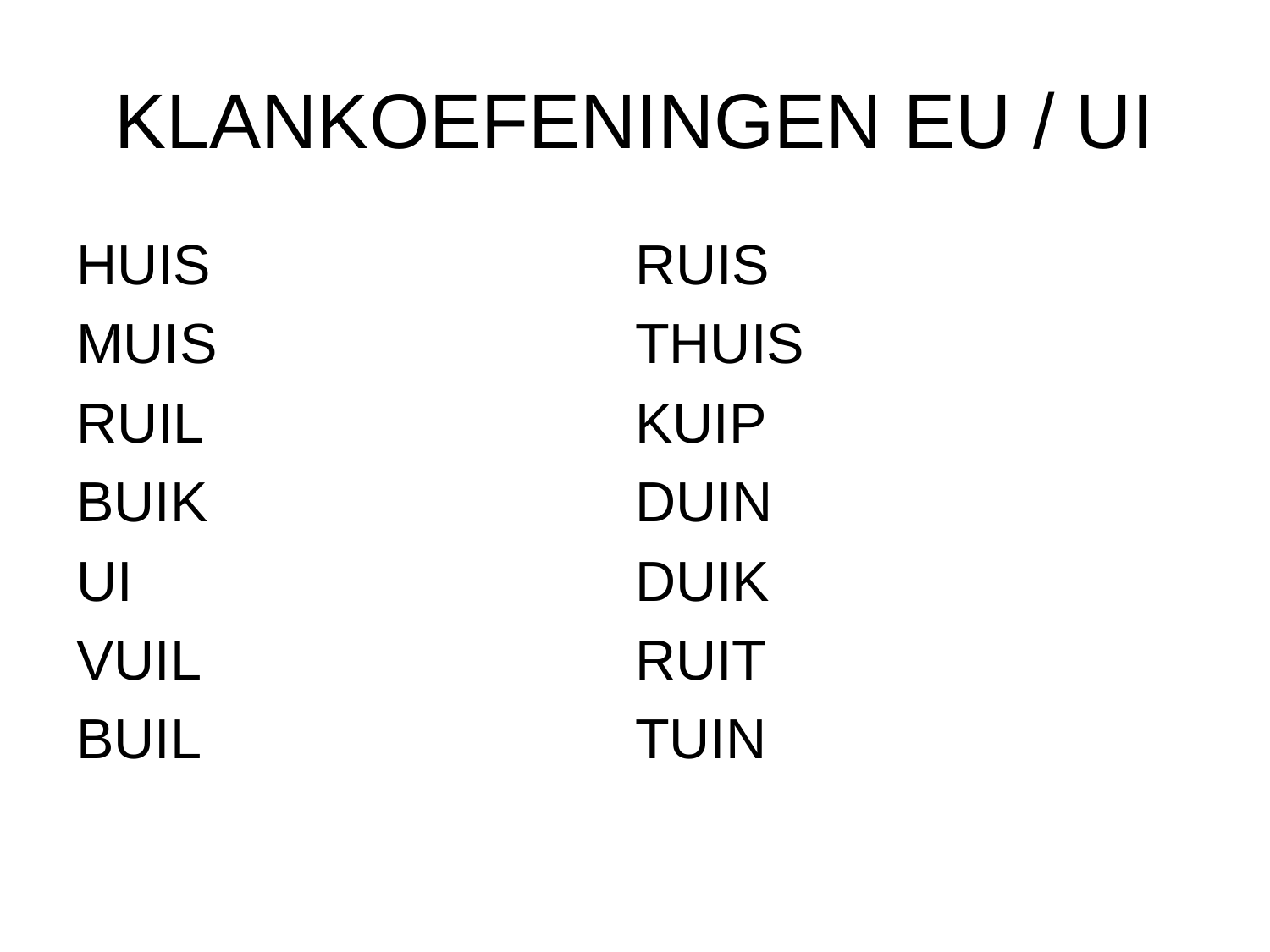

# KLANKOEFENINGEN EU / UI
HUIS
MUIS
RUIL
BUIK
UI
VUIL
BUIL
RUIS
THUIS
KUIP
DUIN
DUIK
RUIT
TUIN